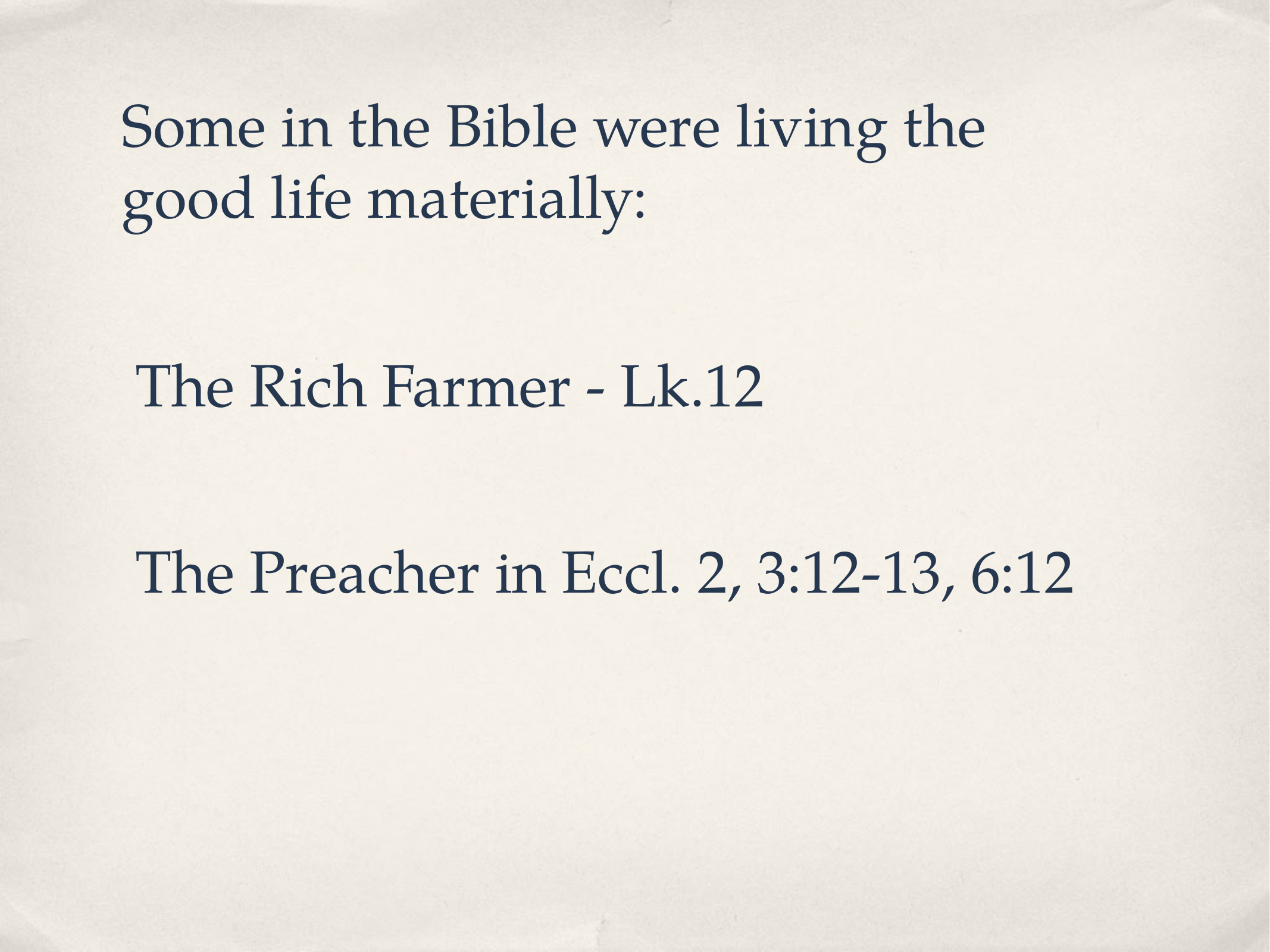

Some in the Bible were living the good life materially:
The Rich Farmer - Lk.12
The Preacher in Eccl. 2, 3:12-13, 6:12